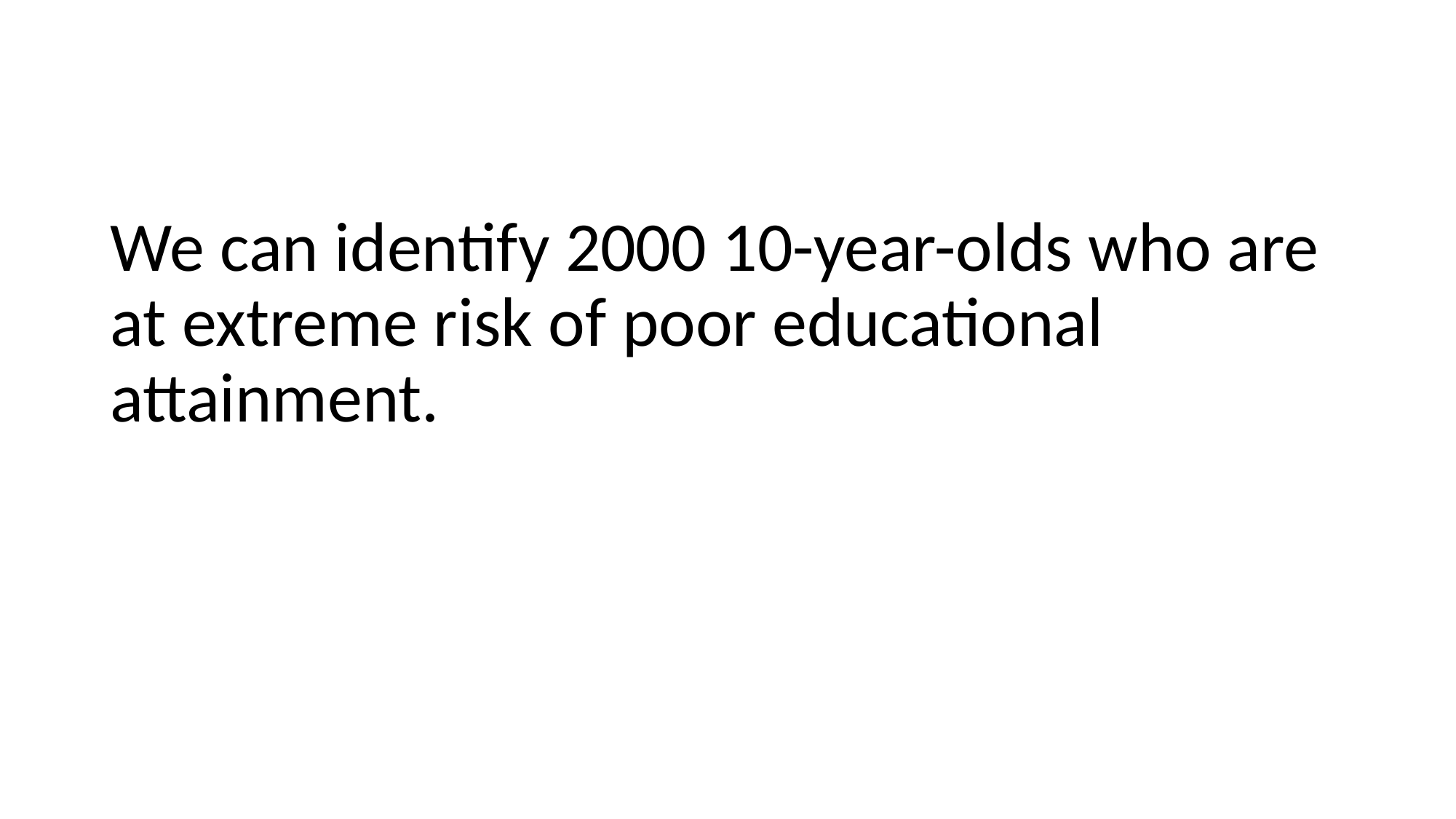

# We can identify 2000 10-year-olds who are at extreme risk of poor educational attainment.